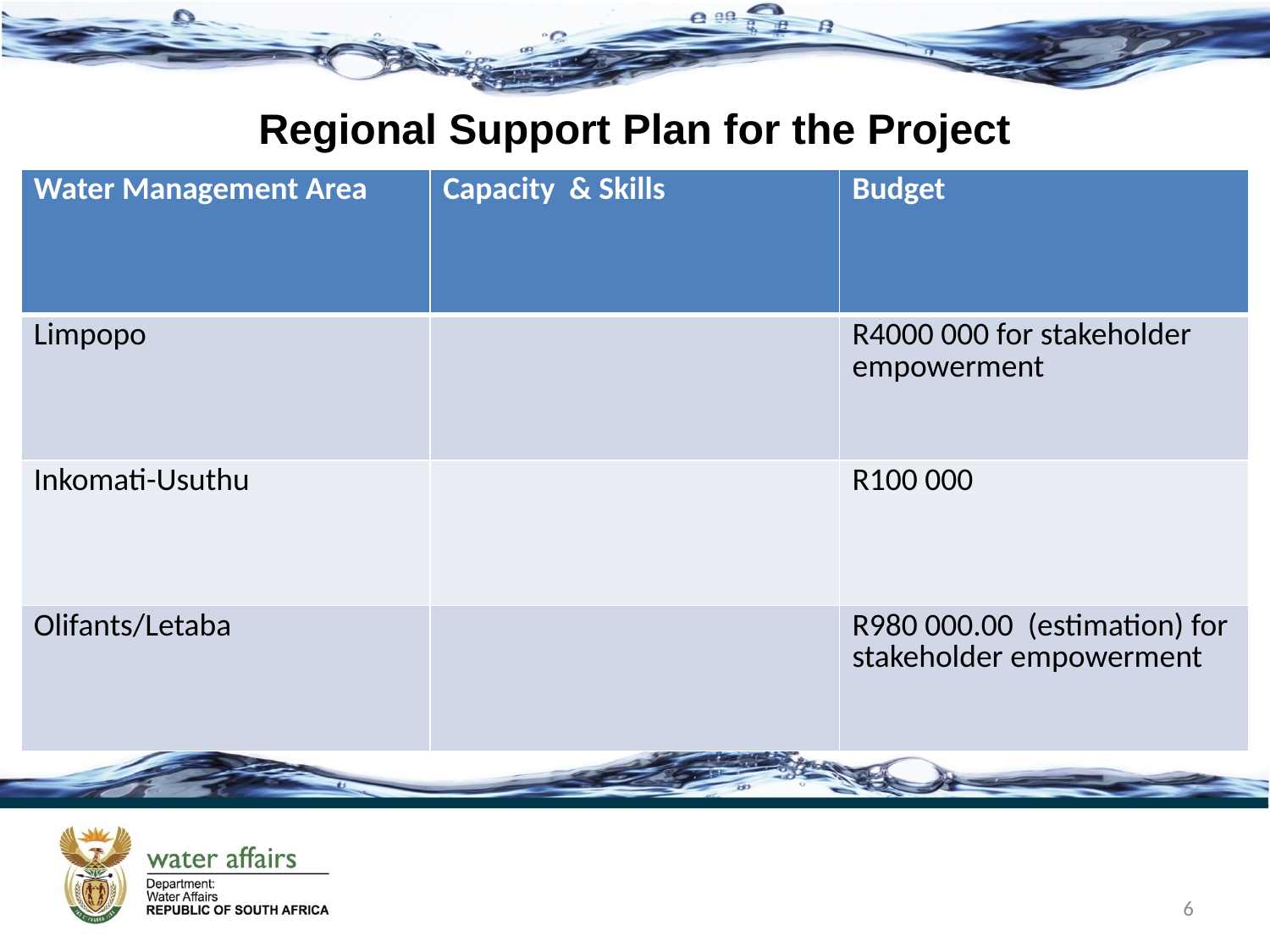

# Regional Support Plan for the Project
| Water Management Area | Capacity & Skills | Budget |
| --- | --- | --- |
| Limpopo |  | R4000 000 for stakeholder empowerment |
| Inkomati-Usuthu |  | R100 000 |
| Olifants/Letaba |  | R980 000.00 (estimation) for stakeholder empowerment |
6